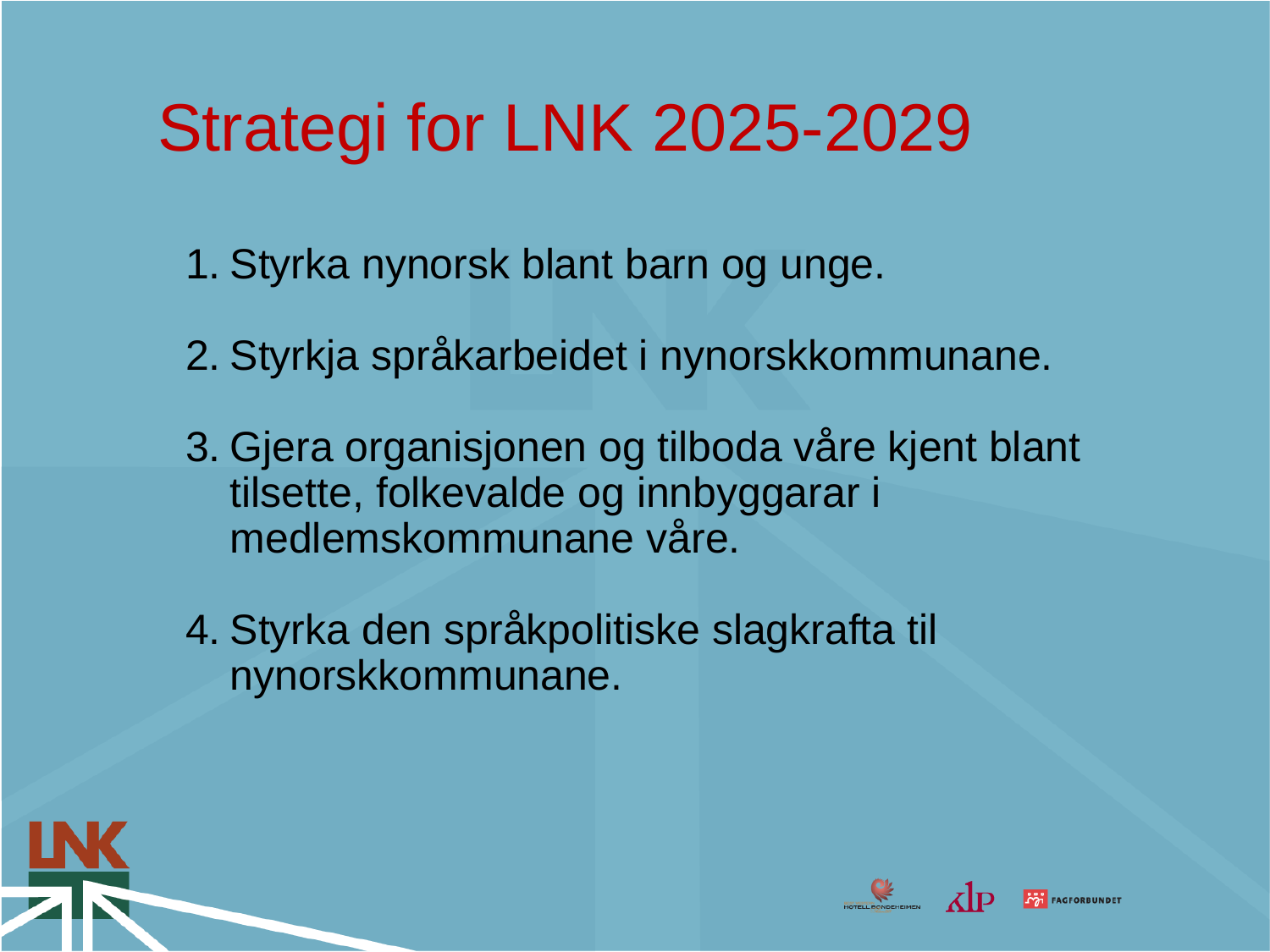

Strategi for LNK 2025-2029
Styrka nynorsk blant barn og unge.

Styrkja språkarbeidet i nynorskkommunane.
Gjera organisjonen og tilboda våre kjent blant tilsette, folkevalde og innbyggarar i medlemskommunane våre.
Styrka den språkpolitiske slagkrafta til nynorskkommunane.